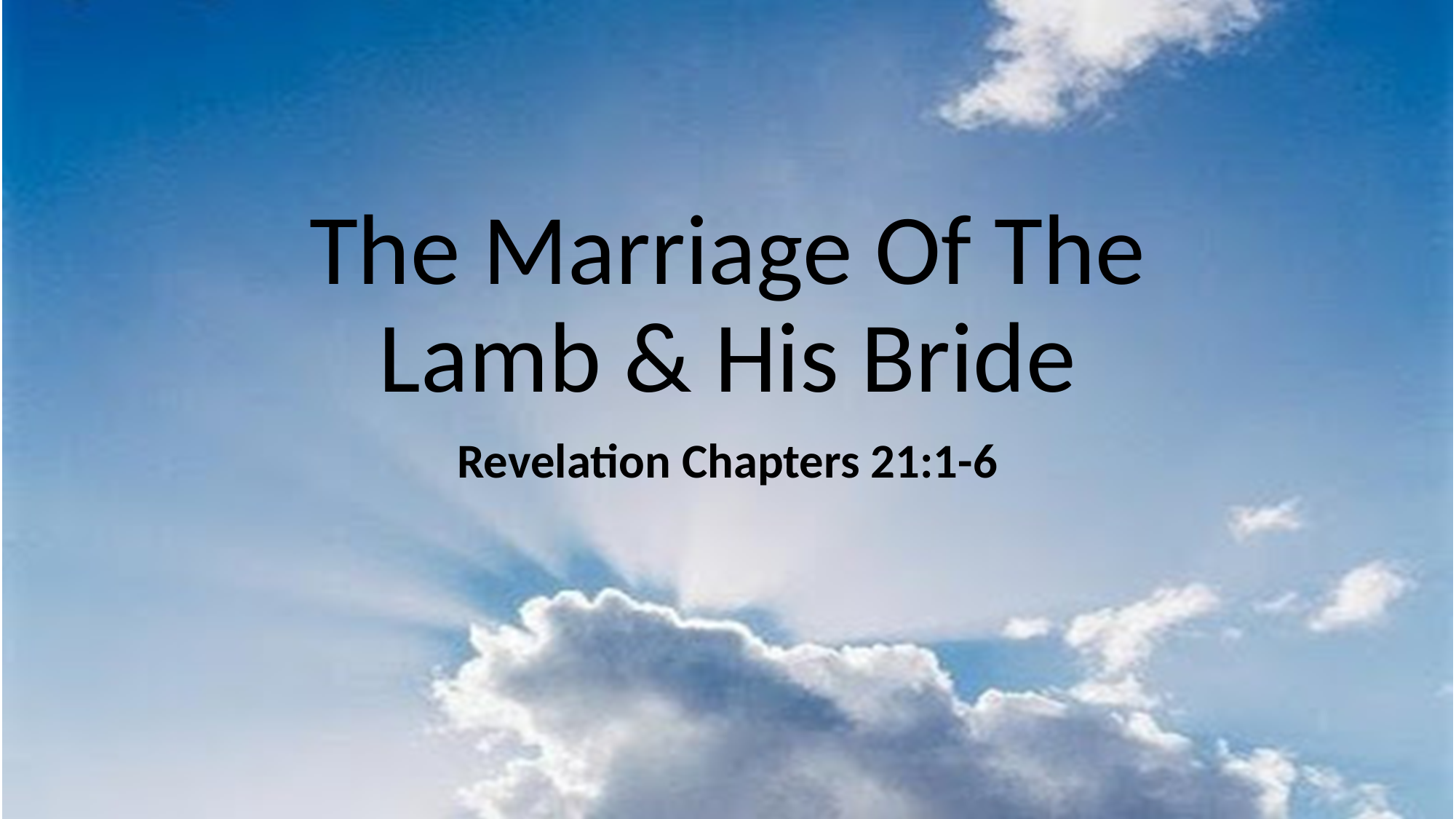

# The Marriage Of The Lamb & His Bride
Revelation Chapters 21:1-6